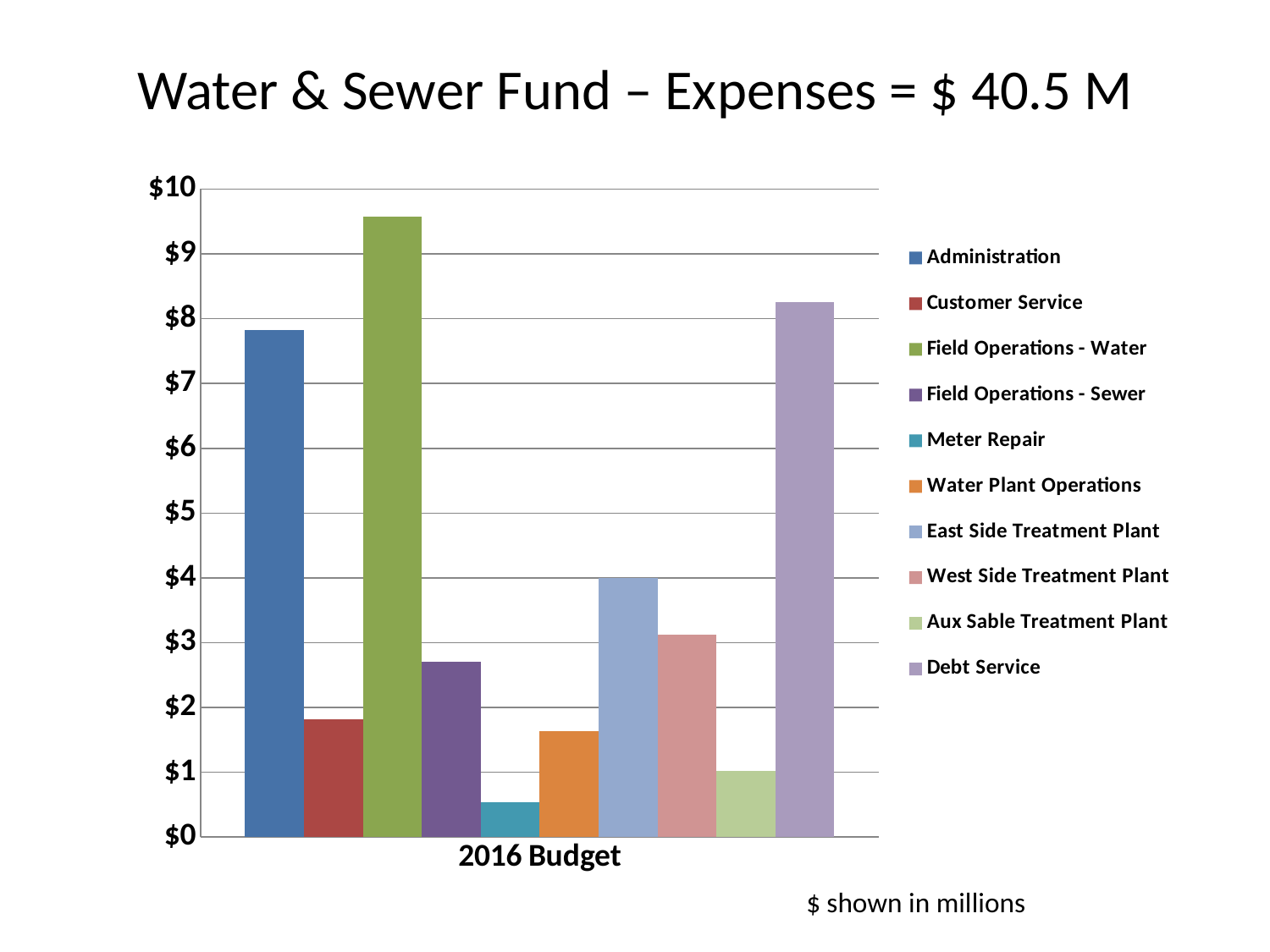

# Water & Sewer Fund – Expenses = $ 40.5 M

### Chart

| Category | Administration | Customer Service | Field Operations - Water | Field Operations - Sewer | Meter Repair | Water Plant Operations | East Side Treatment Plant | West Side Treatment Plant | Aux Sable Treatment Plant | Debt Service |
|---|---|---|---|---|---|---|---|---|---|---|
| 2016 Budget | 7.823002 | 1.817112 | 9.581134 | 2.711431 | 0.535327 | 1.631665 | 4.004364 | 3.125096 | 1.01554 | 8.252641 |
$ shown in millions